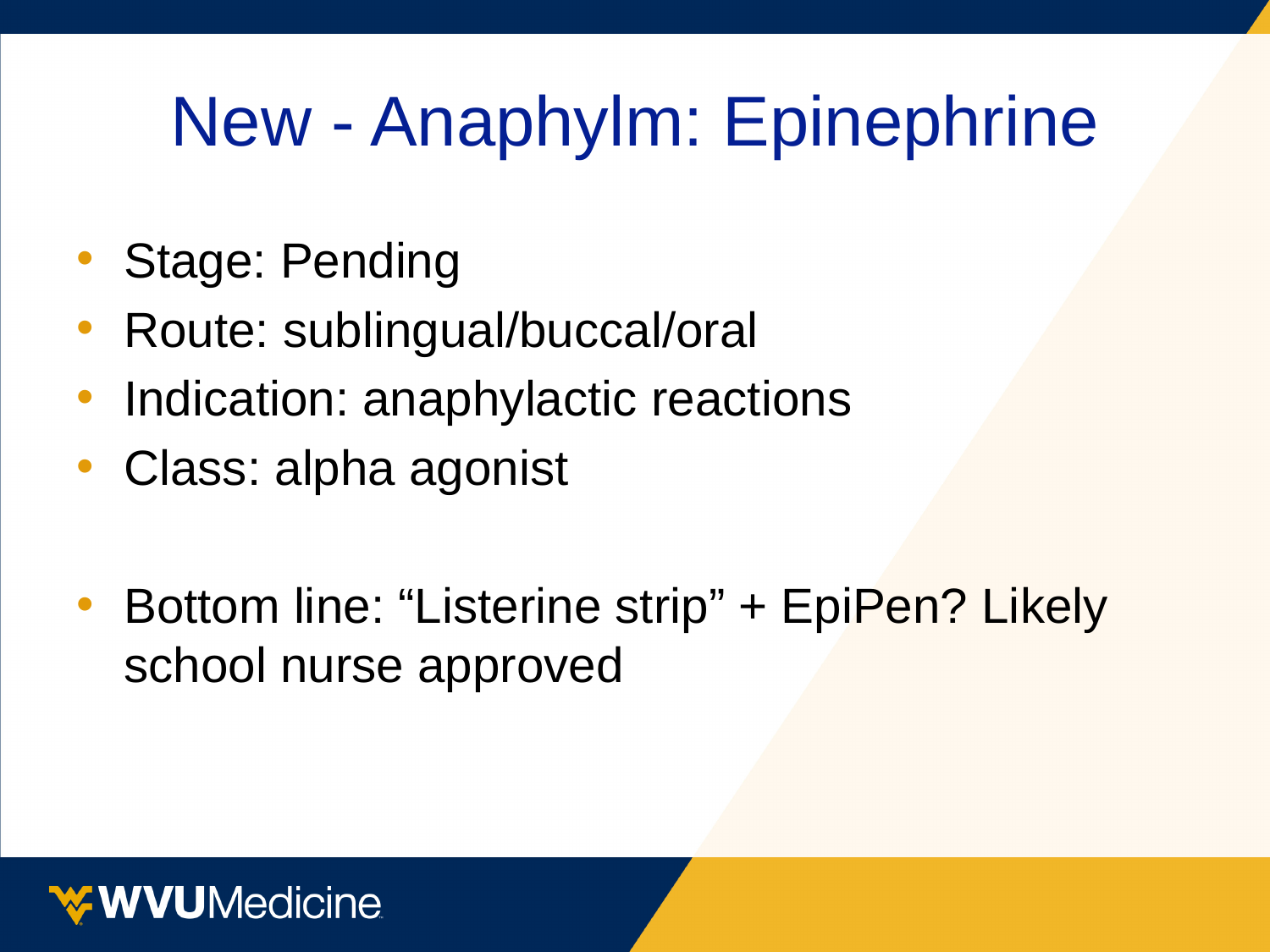

# New - Anaphylm: Epinephrine
Stage: Pending
Route: sublingual/buccal/oral
Indication: anaphylactic reactions
Class: alpha agonist

Bottom line: “Listerine strip” + EpiPen? Likely school nurse approved